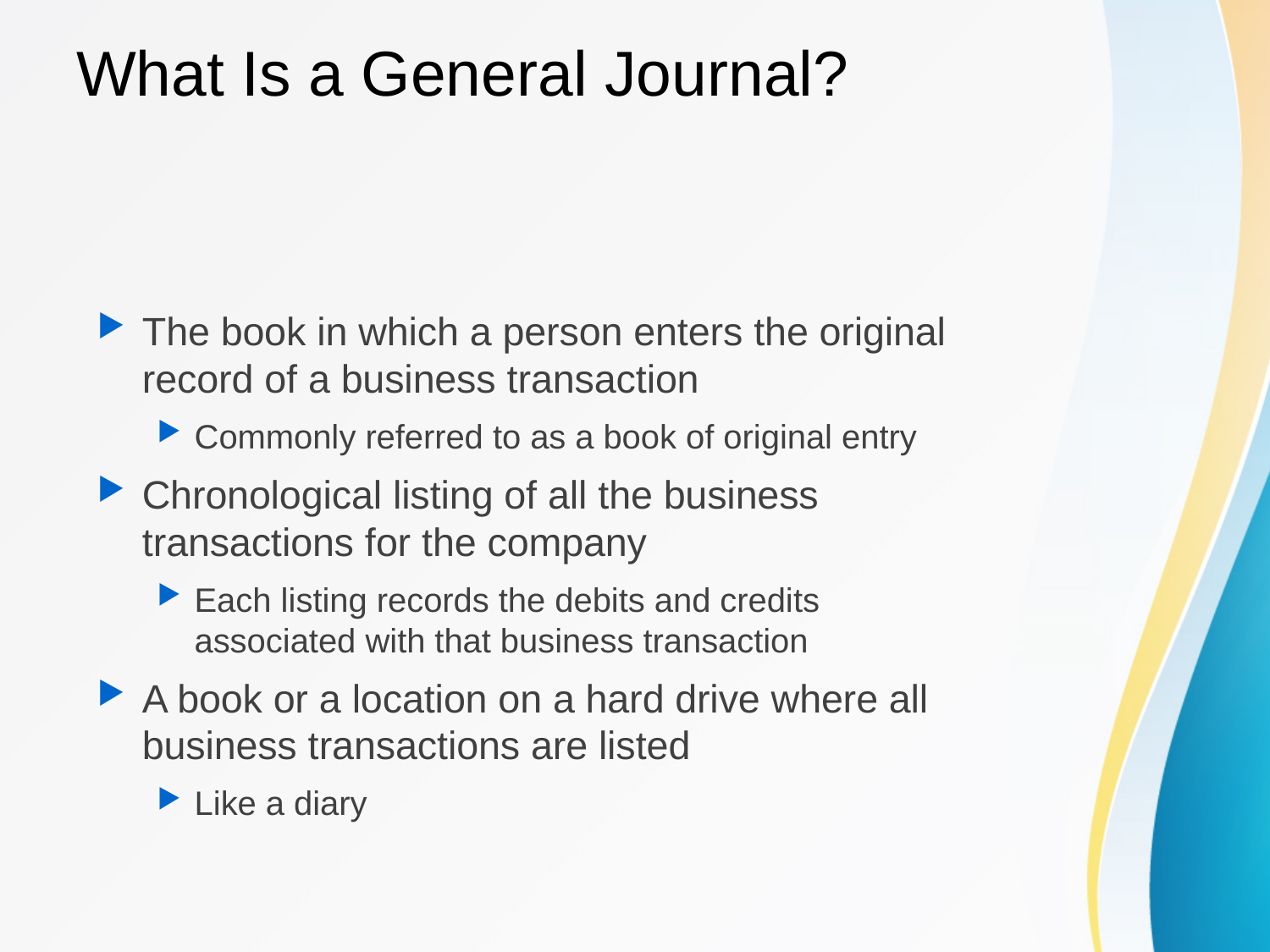

# What Is a General Journal?
The book in which a person enters the original record of a business transaction
Commonly referred to as a book of original entry
Chronological listing of all the business transactions for the company
Each listing records the debits and credits associated with that business transaction
A book or a location on a hard drive where all business transactions are listed
Like a diary